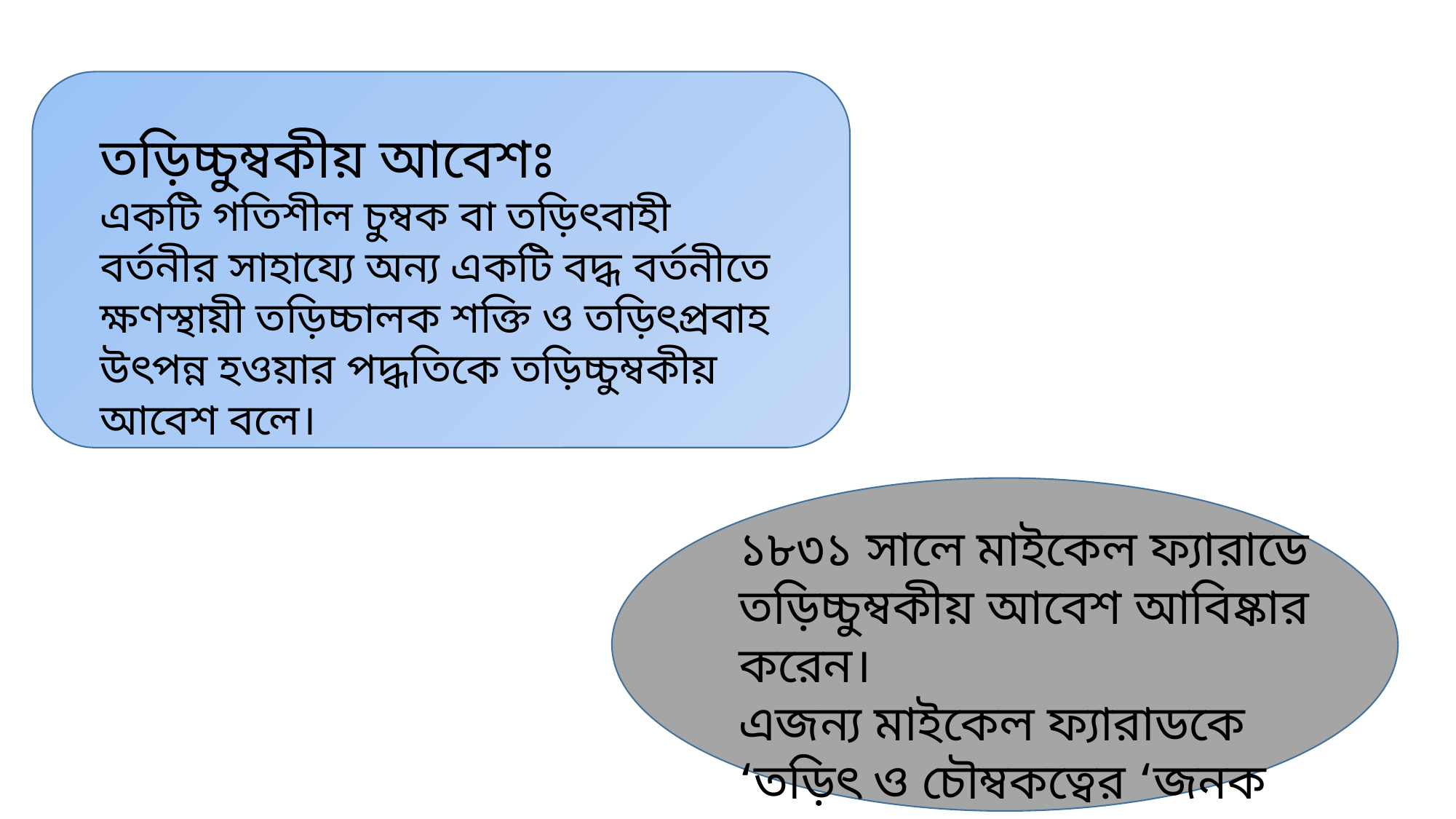

তড়িচ্চুম্বকীয় আবেশঃ
একটি গতিশীল চুম্বক বা তড়িৎবাহী বর্তনীর সাহায্যে অন্য একটি বদ্ধ বর্তনীতে ক্ষণস্থায়ী তড়িচ্চালক শক্তি ও তড়িৎপ্রবাহ উৎপন্ন হওয়ার পদ্ধতিকে তড়িচ্চুম্বকীয় আবেশ বলে।

১৮৩১ সালে মাইকেল ফ্যারাডে তড়িচ্চুম্বকীয় আবেশ আবিষ্কার করেন।
এজন্য মাইকেল ফ্যারাডকে ‘তড়িৎ ও চৌম্বকত্বের ‘জনক বলা হয়।